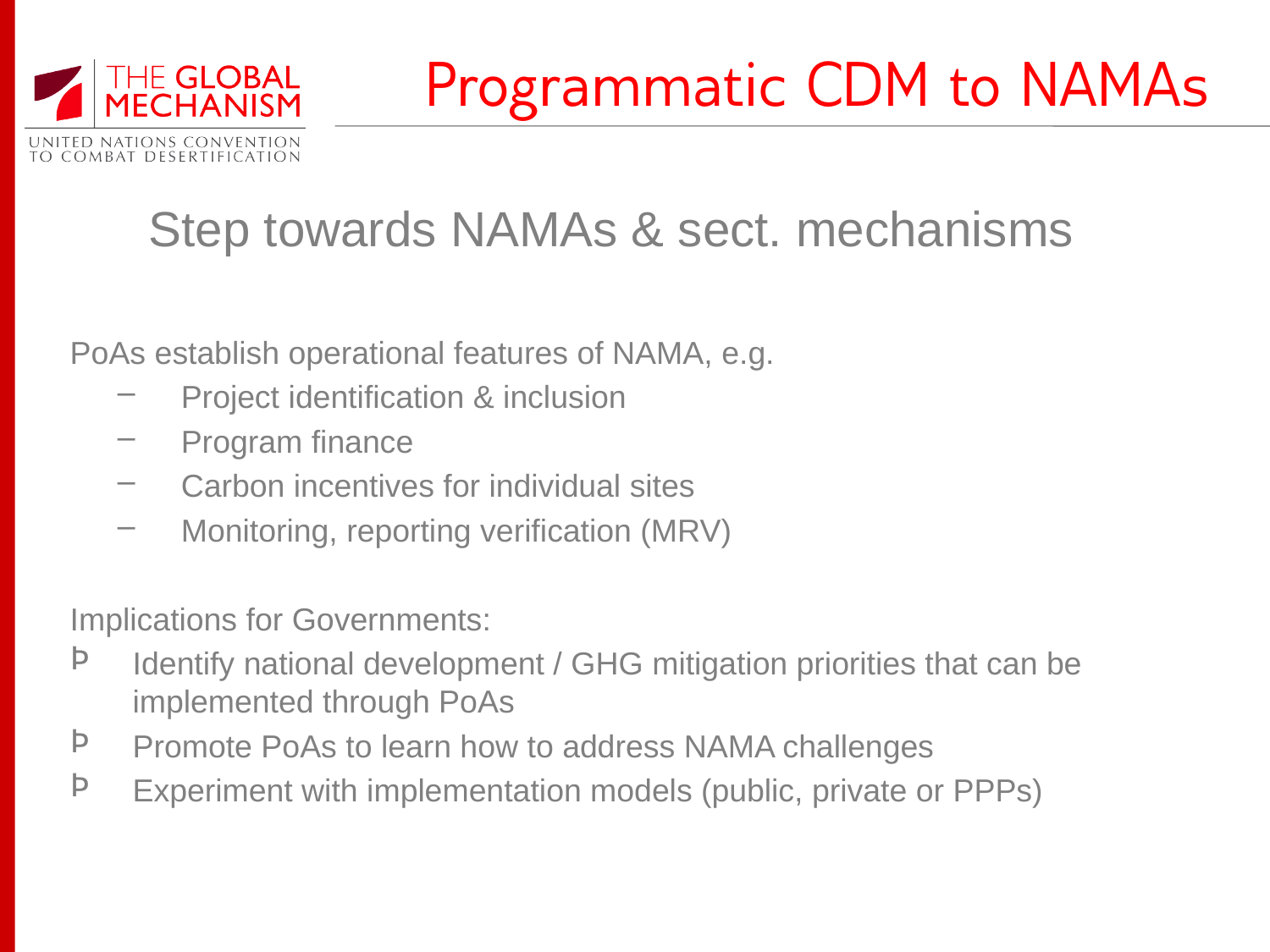

Programmatic CDM to NAMAs
# Step towards NAMAs & sect. mechanisms
PoAs establish operational features of NAMA, e.g.
Project identification & inclusion
Program finance
Carbon incentives for individual sites
Monitoring, reporting verification (MRV)

Implications for Governments:
Identify national development / GHG mitigation priorities that can be implemented through PoAs
Promote PoAs to learn how to address NAMA challenges
Experiment with implementation models (public, private or PPPs)